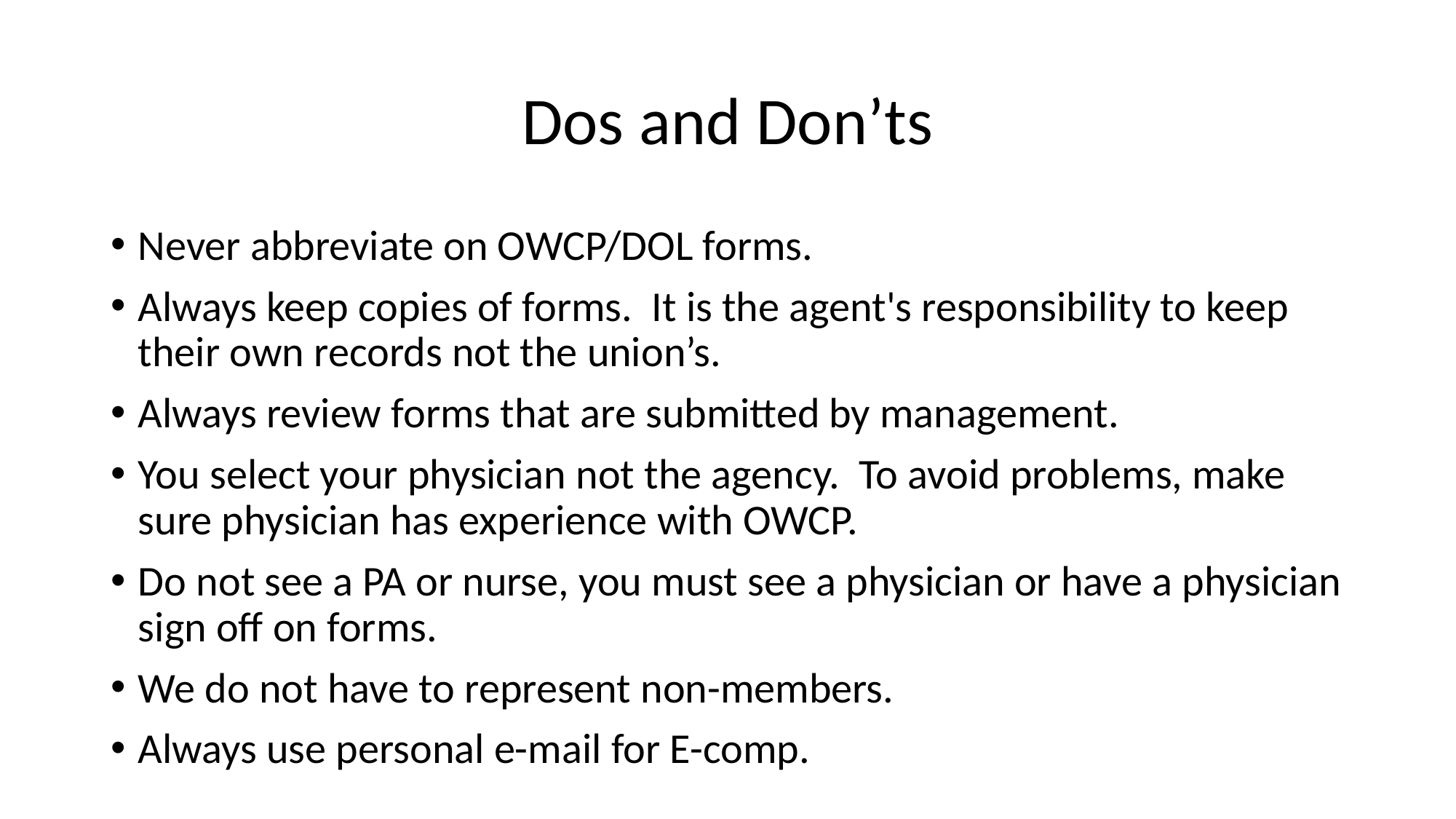

# Dos and Don’ts
Never abbreviate on OWCP/DOL forms.
Always keep copies of forms.  It is the agent's responsibility to keep their own records not the union’s.
Always review forms that are submitted by management.
You select your physician not the agency.  To avoid problems, make sure physician has experience with OWCP.
Do not see a PA or nurse, you must see a physician or have a physician sign off on forms.
We do not have to represent non-members.
Always use personal e-mail for E-comp.